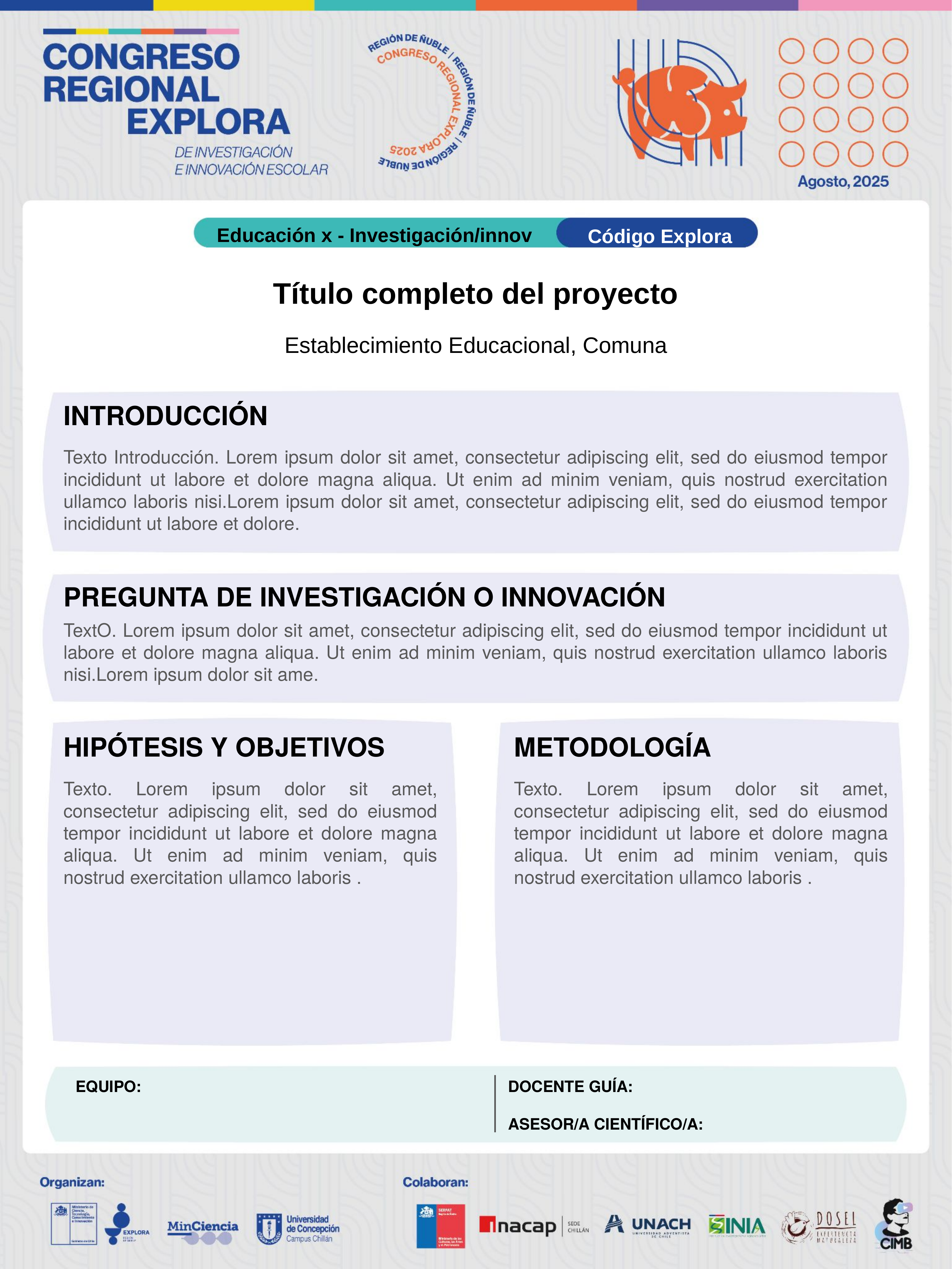

Código Explora
Educación x - Investigación/innov
Título completo del proyecto
Establecimiento Educacional, Comuna
INTRODUCCIÓN
Texto Introducción. Lorem ipsum dolor sit amet, consectetur adipiscing elit, sed do eiusmod tempor incididunt ut labore et dolore magna aliqua. Ut enim ad minim veniam, quis nostrud exercitation ullamco laboris nisi.Lorem ipsum dolor sit amet, consectetur adipiscing elit, sed do eiusmod tempor incididunt ut labore et dolore.
PREGUNTA DE INVESTIGACIÓN O INNOVACIÓN
TextO. Lorem ipsum dolor sit amet, consectetur adipiscing elit, sed do eiusmod tempor incididunt ut labore et dolore magna aliqua. Ut enim ad minim veniam, quis nostrud exercitation ullamco laboris nisi.Lorem ipsum dolor sit ame.
HIPÓTESIS Y OBJETIVOS
METODOLOGÍA
Texto. Lorem ipsum dolor sit amet, consectetur adipiscing elit, sed do eiusmod tempor incididunt ut labore et dolore magna aliqua. Ut enim ad minim veniam, quis nostrud exercitation ullamco laboris .
Texto. Lorem ipsum dolor sit amet, consectetur adipiscing elit, sed do eiusmod tempor incididunt ut labore et dolore magna aliqua. Ut enim ad minim veniam, quis nostrud exercitation ullamco laboris .
EQUIPO:
DOCENTE GUÍA:

ASESOR/A CIENTÍFICO/A: